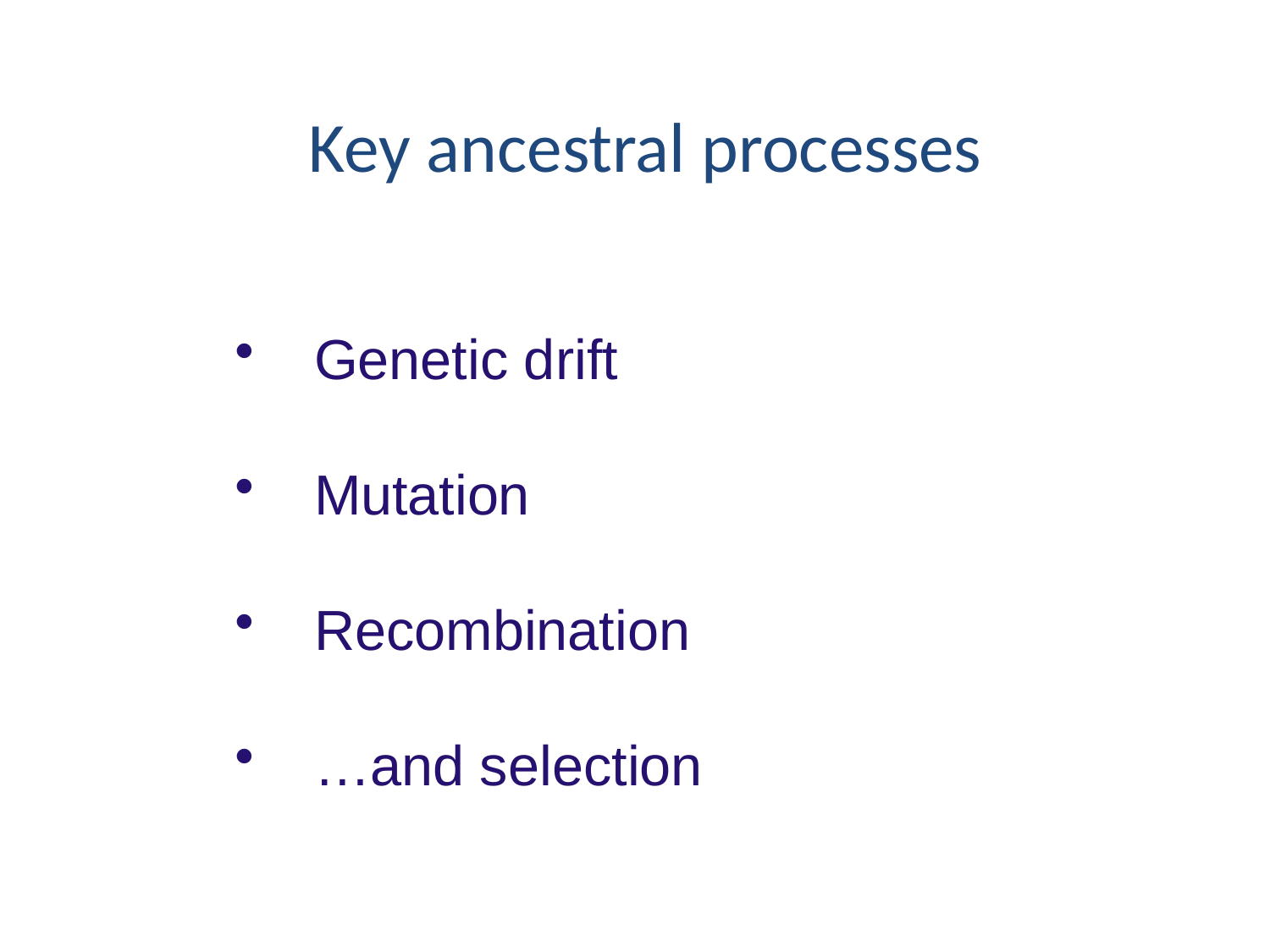

Key ancestral processes
Genetic drift

Mutation

Recombination

…and selection